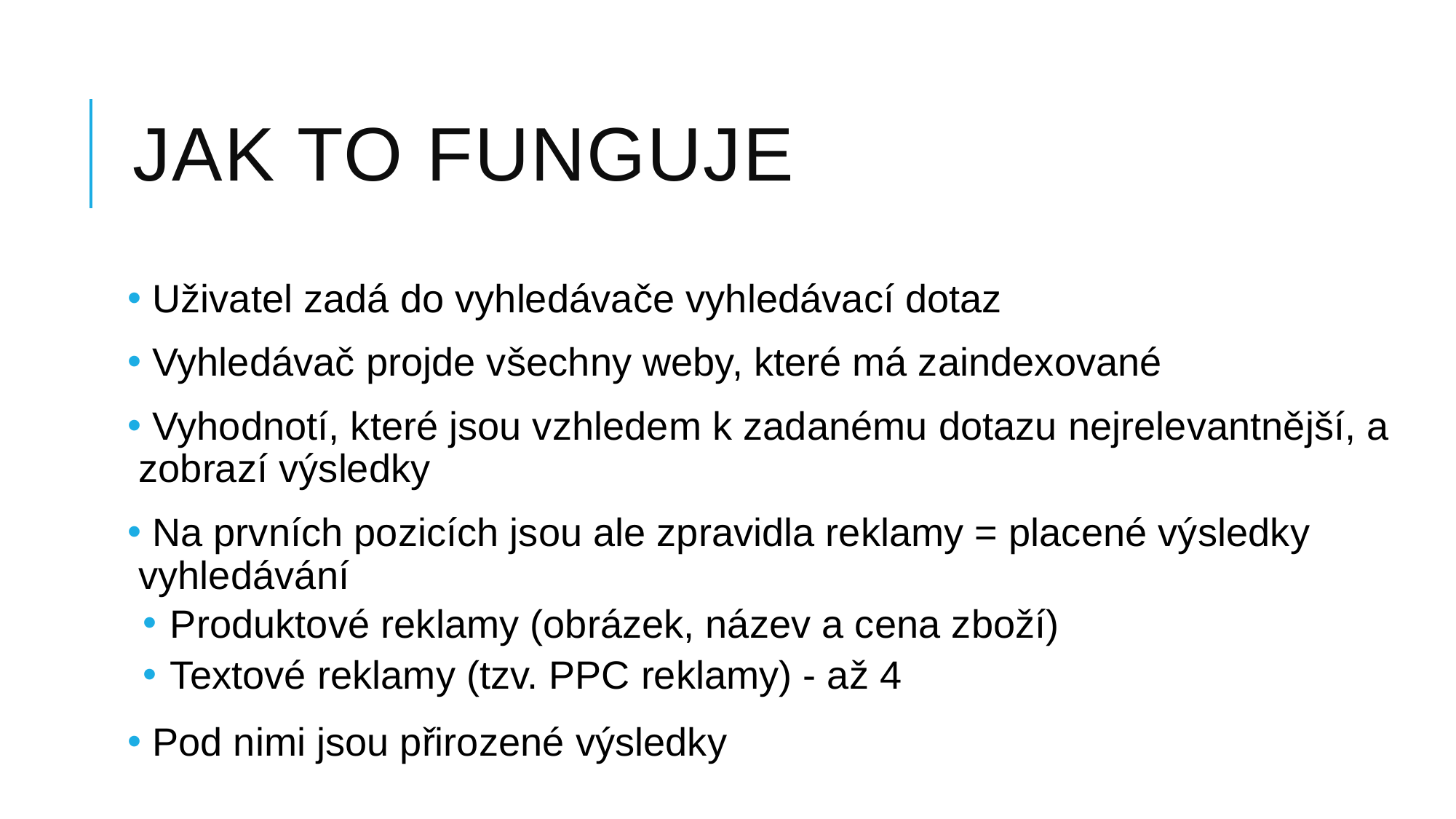

# Jak to funguje
 Uživatel zadá do vyhledávače vyhledávací dotaz
 Vyhledávač projde všechny weby, které má zaindexované
 Vyhodnotí, které jsou vzhledem k zadanému dotazu nejrelevantnější, a zobrazí výsledky
 Na prvních pozicích jsou ale zpravidla reklamy = placené výsledky vyhledávání
 Produktové reklamy (obrázek, název a cena zboží)
 Textové reklamy (tzv. PPC reklamy) - až 4
 Pod nimi jsou přirozené výsledky